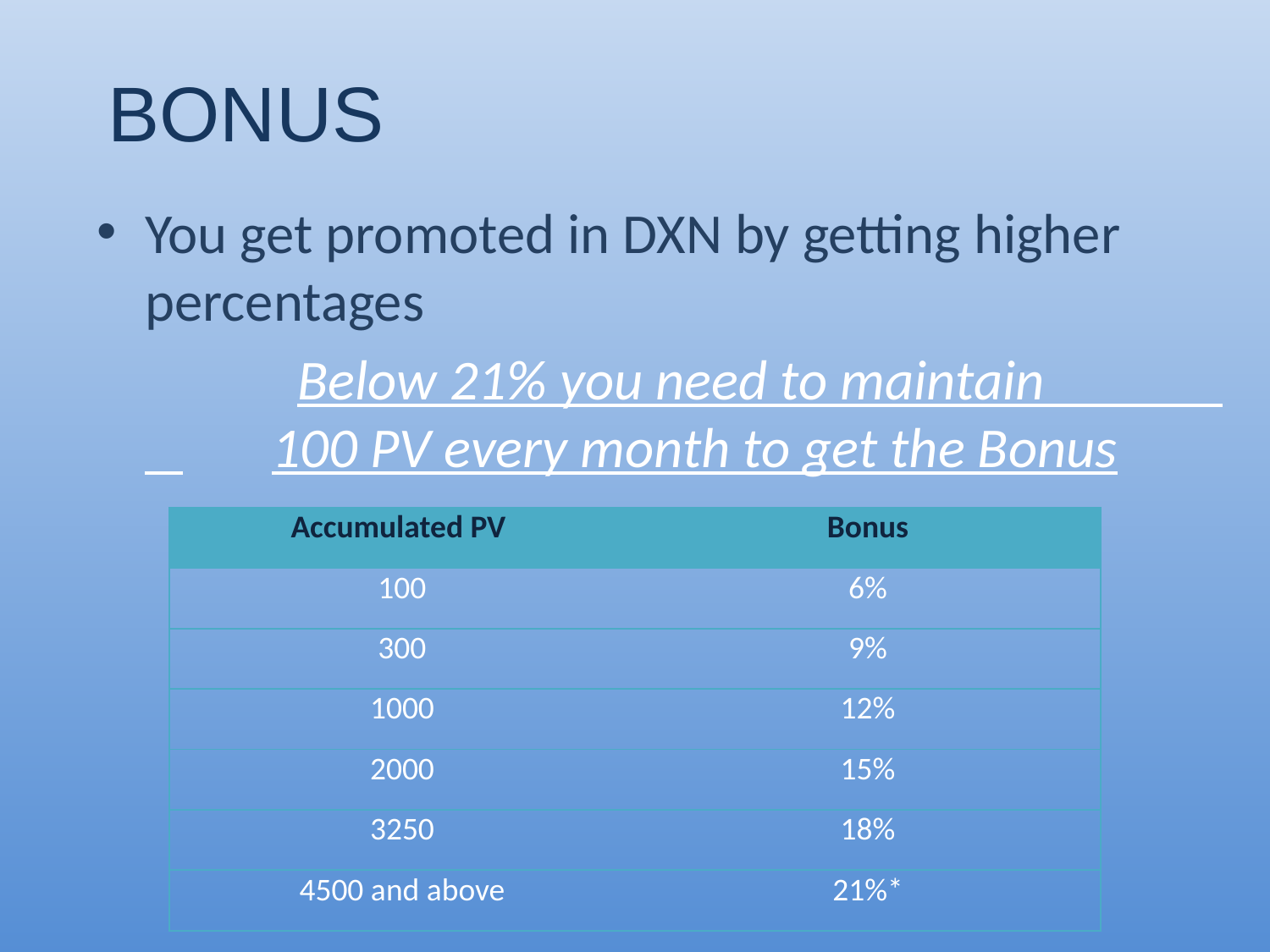

BONUS
You get promoted in DXN by getting higher percentages
		  Below 21% you need to maintain                  	100 PV every month to get the Bonus

| Accumulated PV | Bonus |
| --- | --- |
| 100 | 6% |
| 300 | 9% |
| 1000 | 12% |
| 2000 | 15% |
| 3250 | 18% |
| 4500 and above | 21%\* |